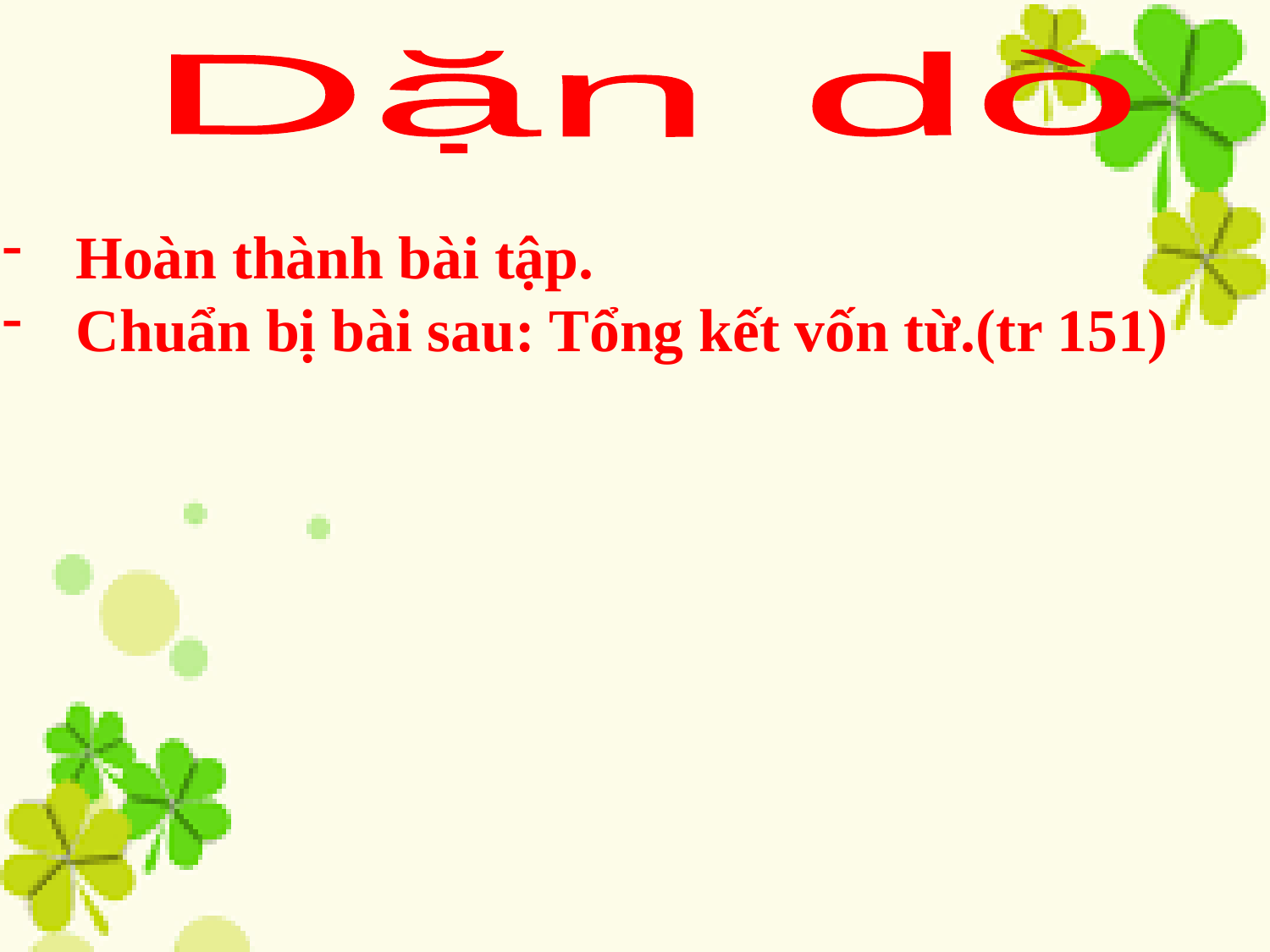

Dặn dò
Hoàn thành bài tập.
Chuẩn bị bài sau: Tổng kết vốn từ.(tr 151)